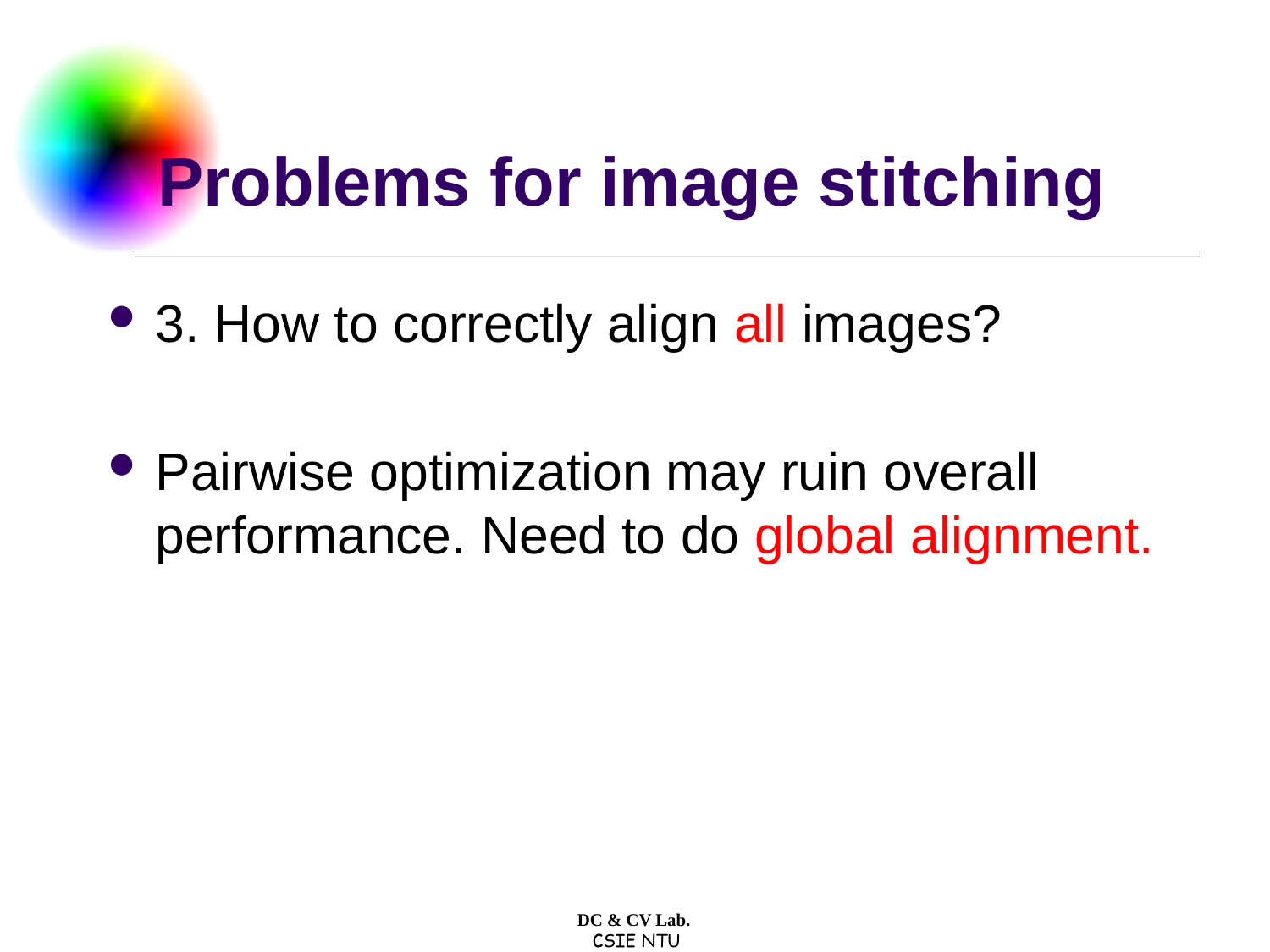

# Problems for image stitching
3. How to correctly align all images?

Pairwise optimization may ruin overall performance. Need to do global alignment.
DC & CV Lab.
 CSIE NTU